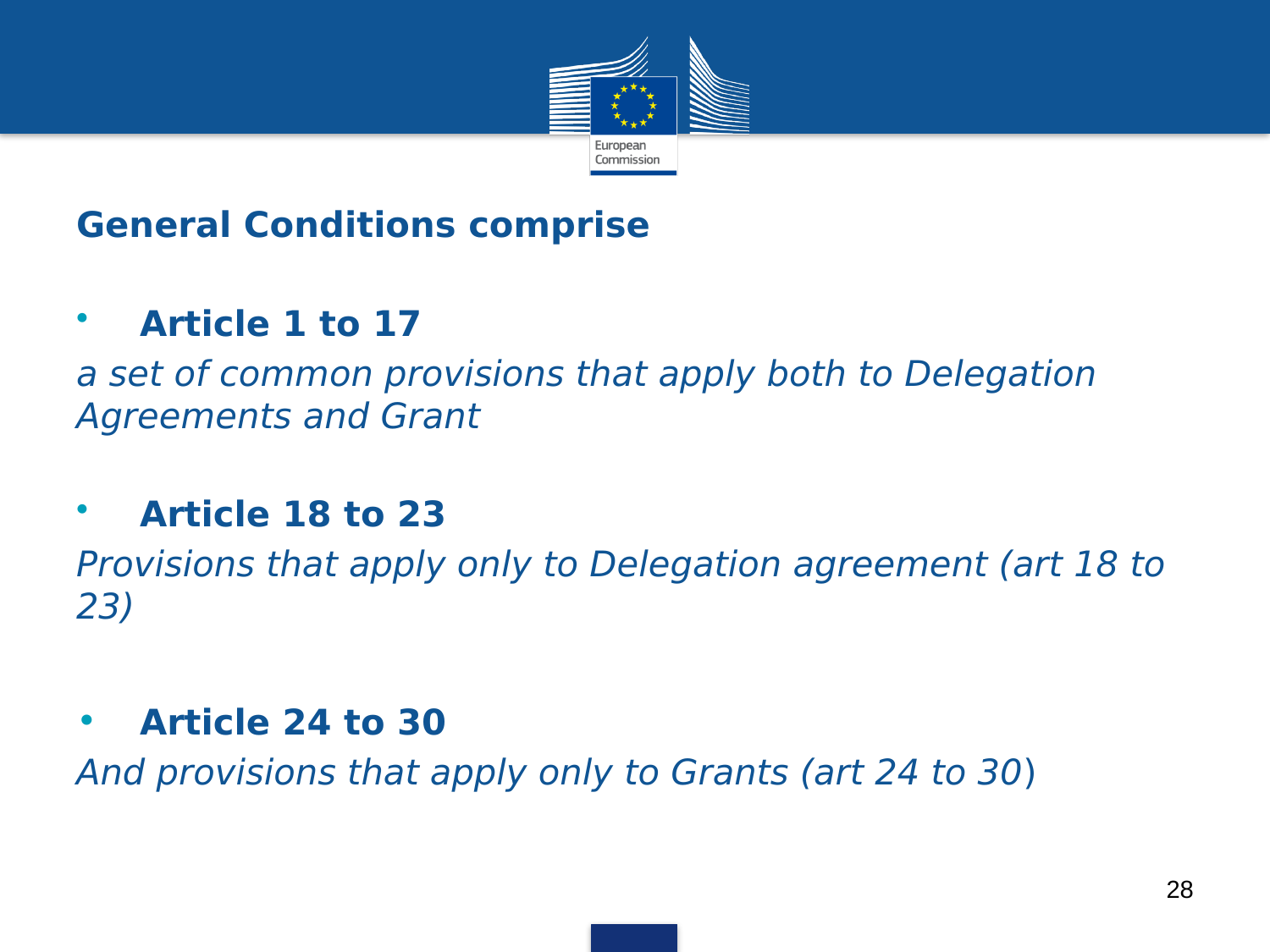

General Conditions comprise

Article 1 to 17
a set of common provisions that apply both to Delegation Agreements and Grant

Article 18 to 23
Provisions that apply only to Delegation agreement (art 18 to 23)

Article 24 to 30
And provisions that apply only to Grants (art 24 to 30)

28